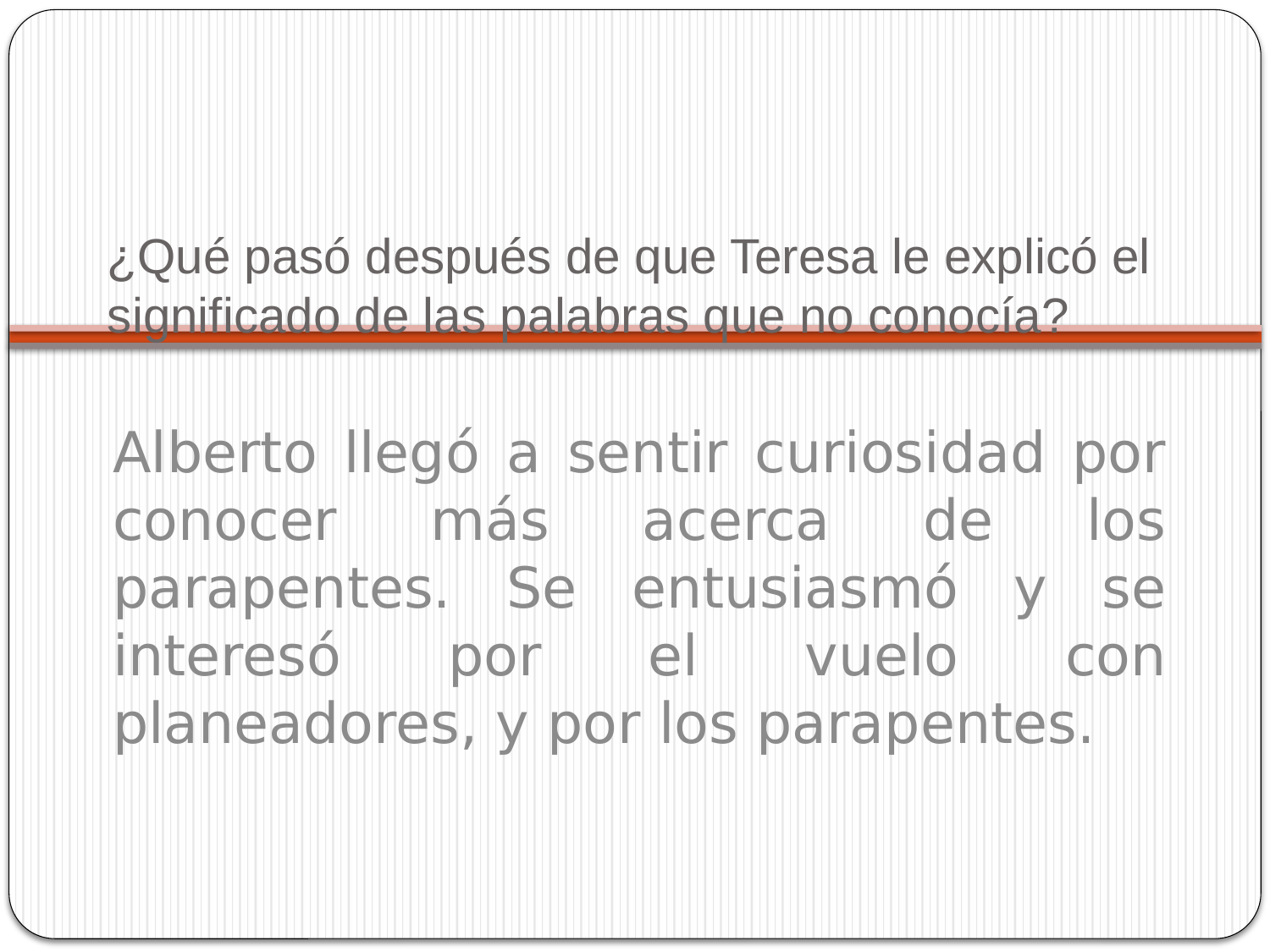

# ¿Qué pasó después de que Teresa le explicó el significado de las palabras que no conocía?
Alberto llegó a sentir curiosidad por conocer más acerca de los parapentes. Se entusiasmó y se interesó por el vuelo con planeadores, y por los parapentes.